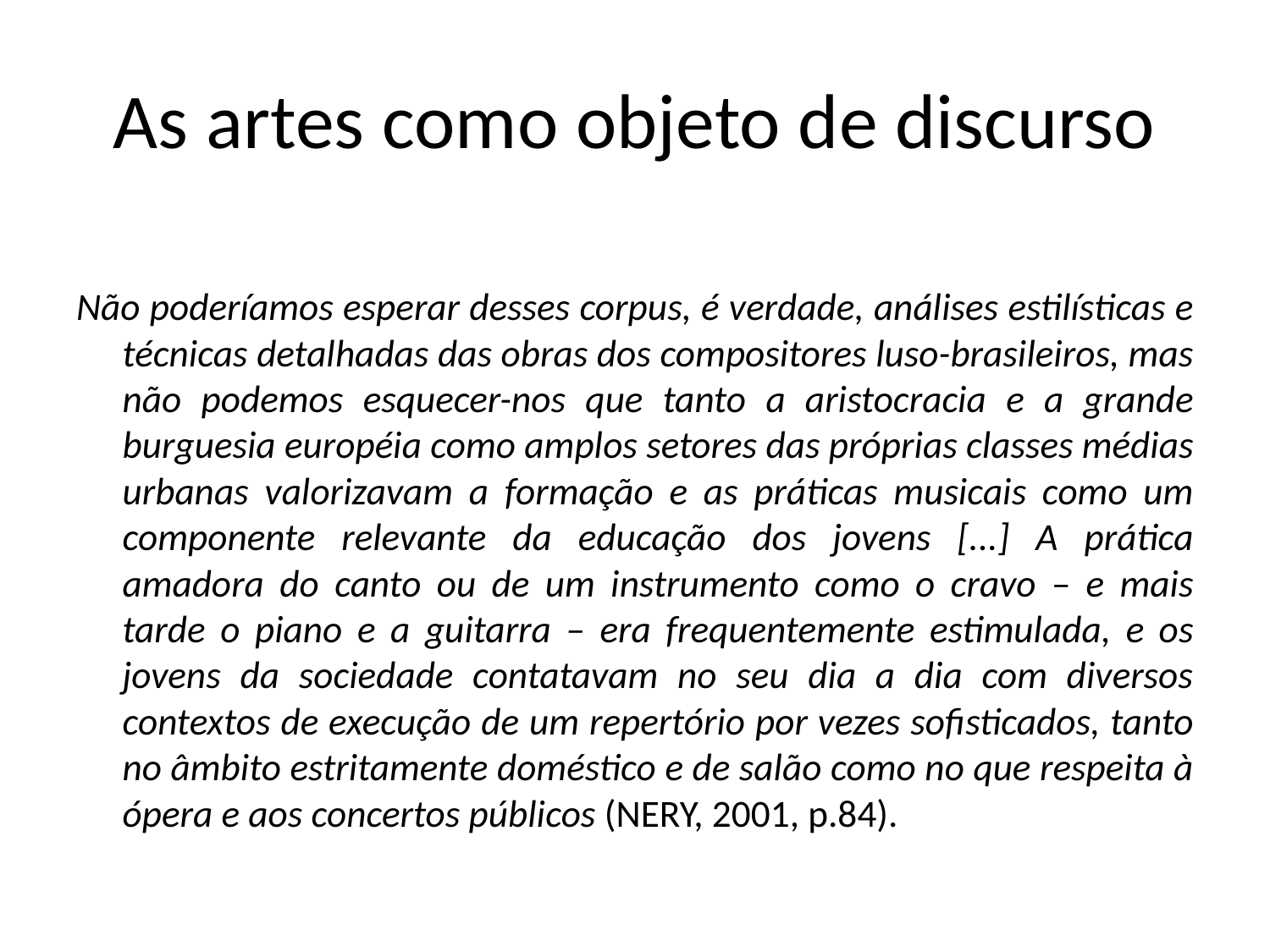

# As artes como objeto de discurso

Não poderíamos esperar desses corpus, é verdade, análises estilísticas e técnicas detalhadas das obras dos compositores luso-brasileiros, mas não podemos esquecer-nos que tanto a aristocracia e a grande burguesia européia como amplos setores das próprias classes médias urbanas valorizavam a formação e as práticas musicais como um componente relevante da educação dos jovens [...] A prática amadora do canto ou de um instrumento como o cravo – e mais tarde o piano e a guitarra – era frequentemente estimulada, e os jovens da sociedade contatavam no seu dia a dia com diversos contextos de execução de um repertório por vezes sofisticados, tanto no âmbito estritamente doméstico e de salão como no que respeita à ópera e aos concertos públicos (NERY, 2001, p.84).